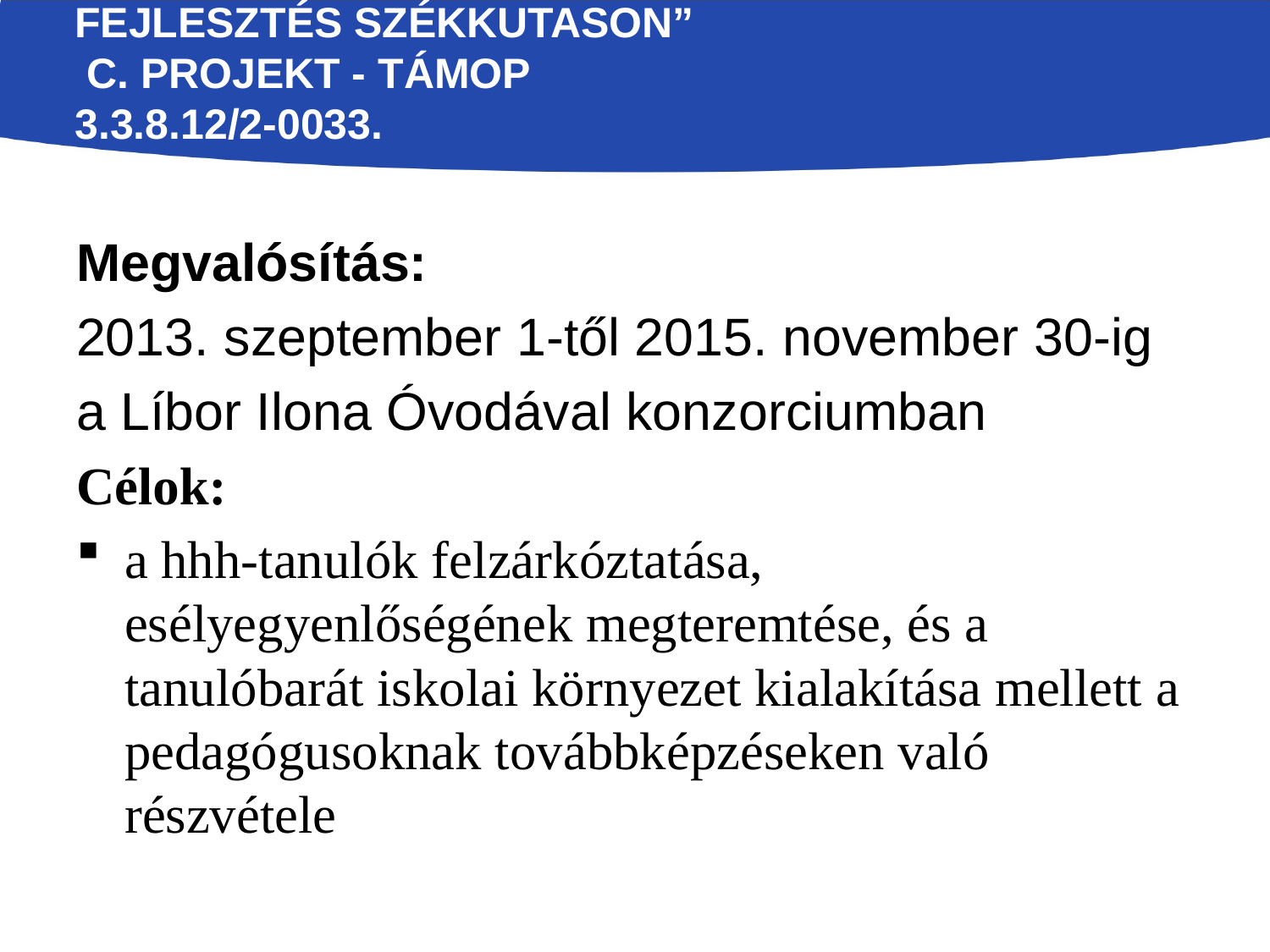

# E sélyegyenlőségi alapú  fejlesztés Székkutason”  c. projekt - TÁMOP 3.3.8.12/2-0033.
Megvalósítás:
2013. szeptember 1-től 2015. november 30-ig
a Líbor Ilona Óvodával konzorciumban
Célok:
a hhh-tanulók felzárkóztatása, esélyegyenlőségének megteremtése, és a tanulóbarát iskolai környezet kialakítása mellett a pedagógusoknak továbbképzéseken való részvétele